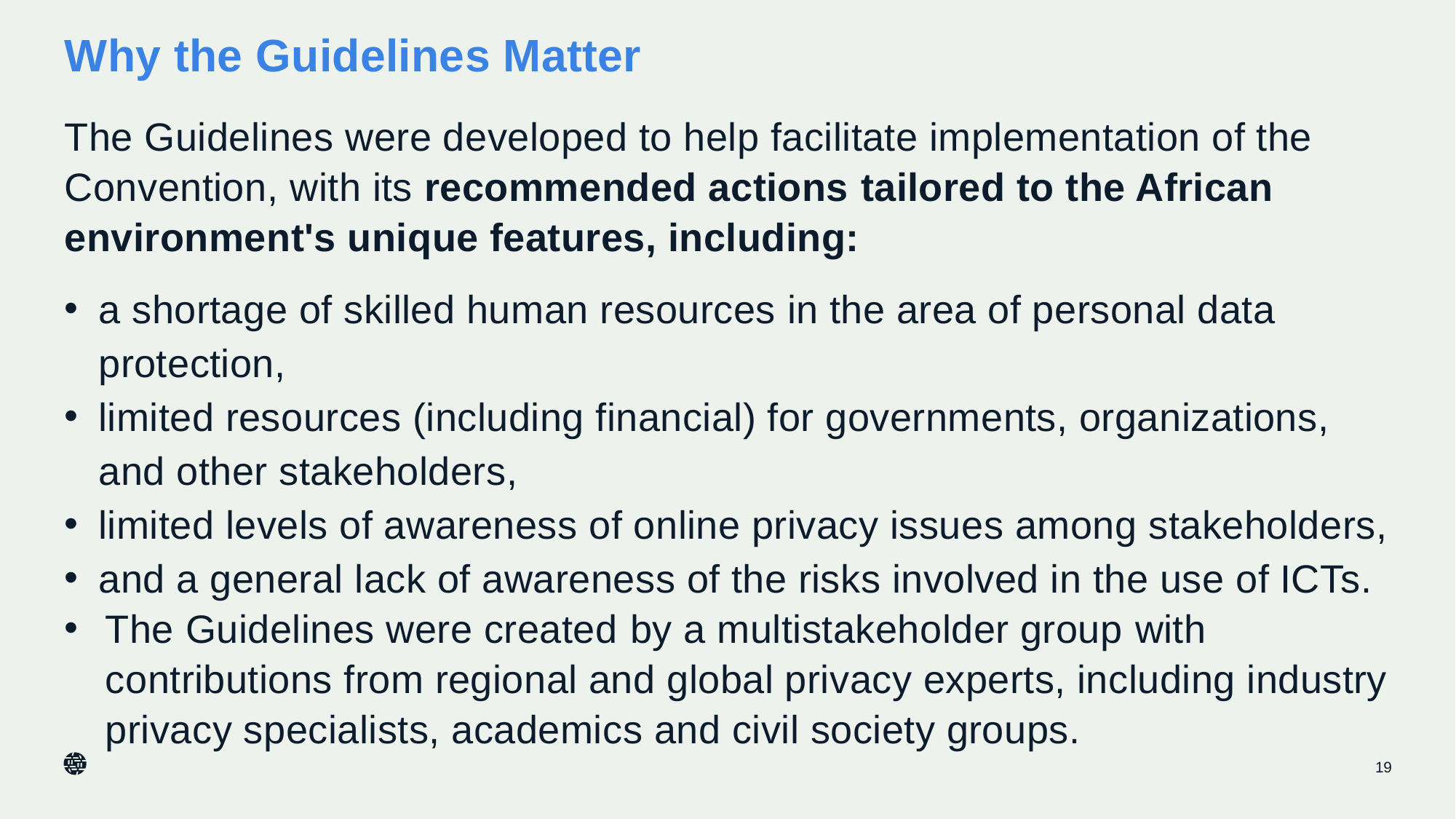

# Why the Guidelines Matter
The Guidelines were developed to help facilitate implementation of the Convention, with its recommended actions tailored to the African environment's unique features, including:
a shortage of skilled human resources in the area of personal data protection,
limited resources (including financial) for governments, organizations, and other stakeholders,
limited levels of awareness of online privacy issues among stakeholders,
and a general lack of awareness of the risks involved in the use of ICTs.
The Guidelines were created by a multistakeholder group with contributions from regional and global privacy experts, including industry privacy specialists, academics and civil society groups.
19